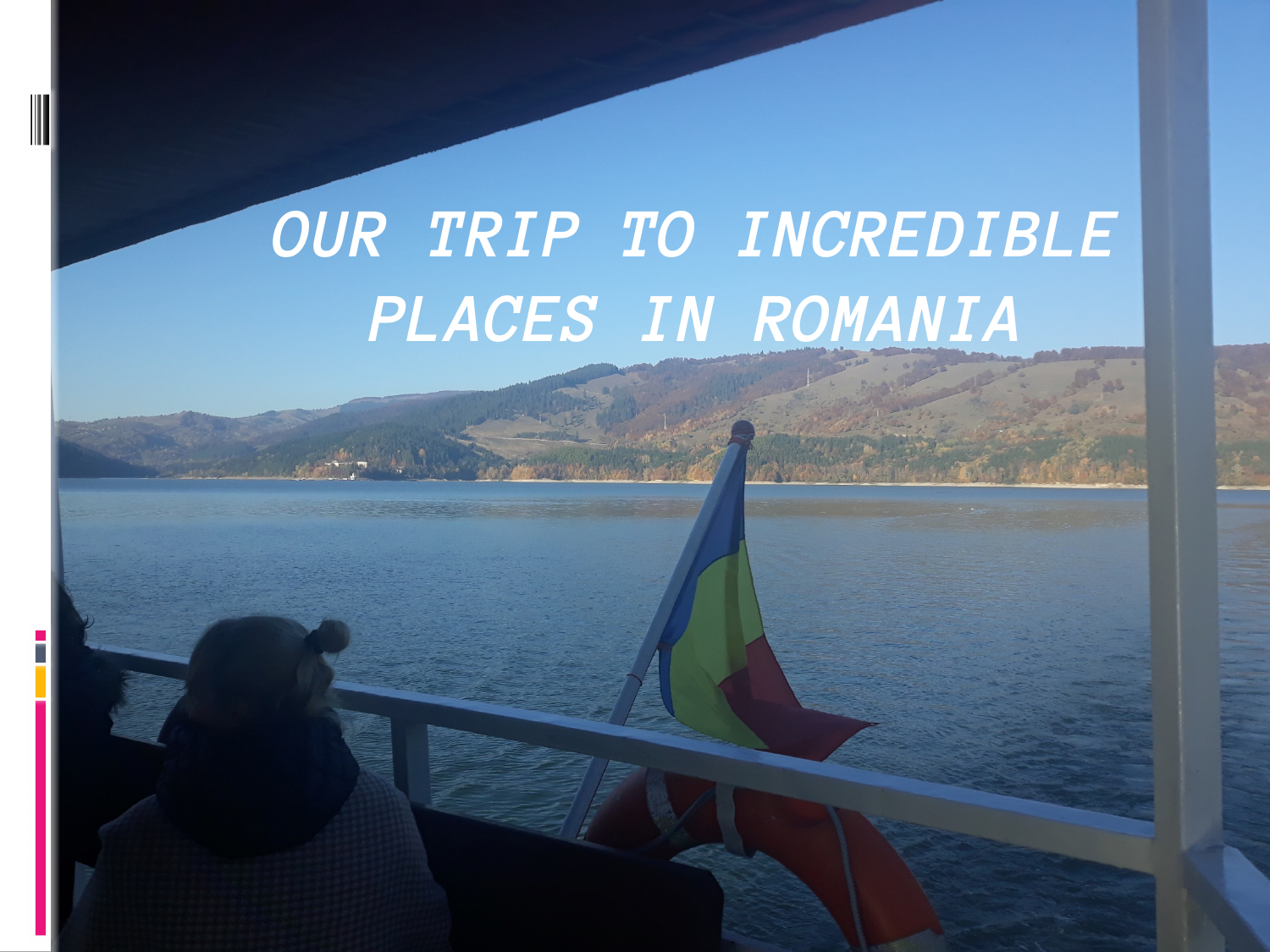

# Our trip to incredible places in romania